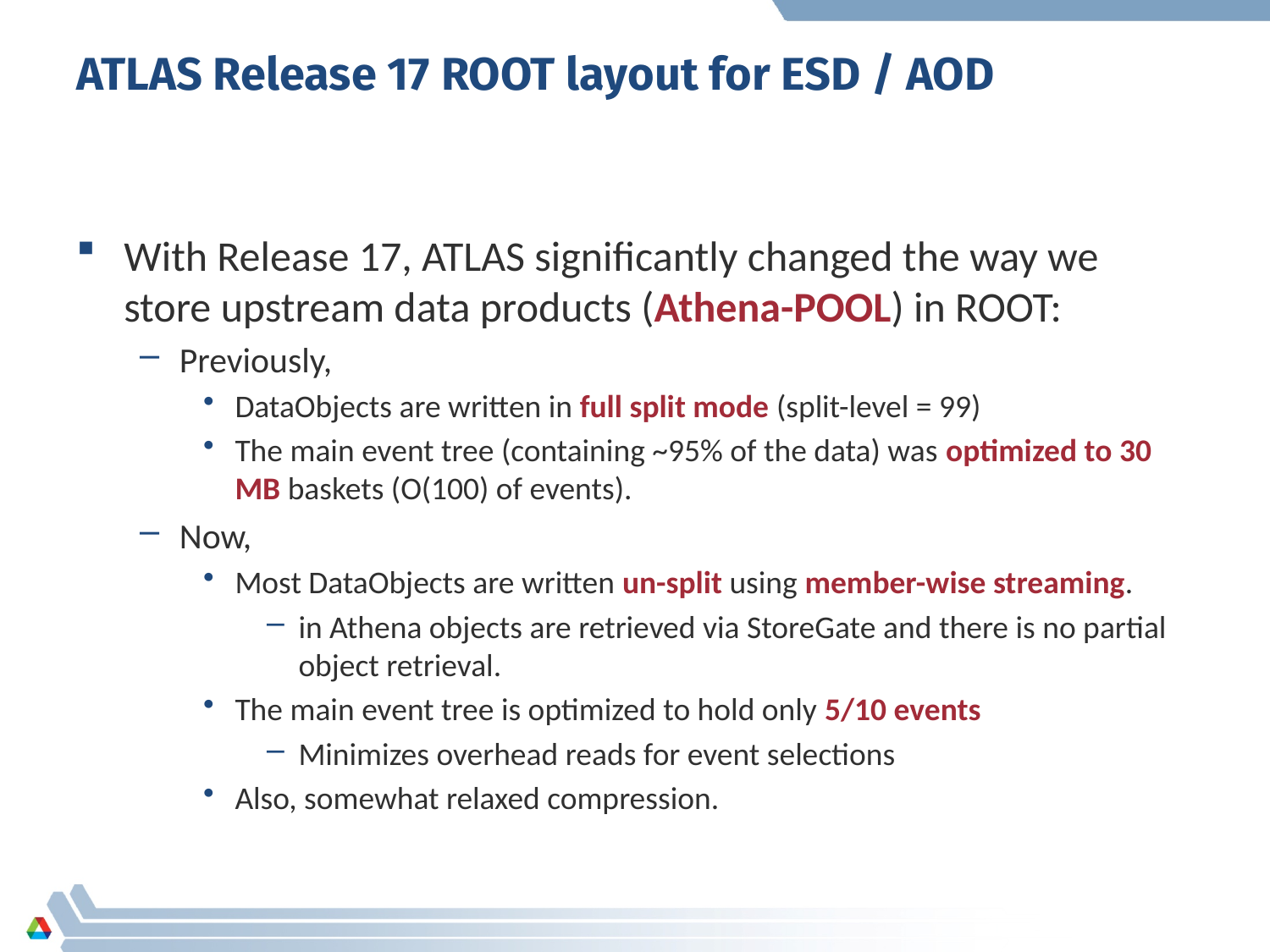

# ATLAS Release 17 ROOT layout for ESD / AOD
With Release 17, ATLAS significantly changed the way we store upstream data products (Athena-POOL) in ROOT:
Previously,
DataObjects are written in full split mode (split-level = 99)
The main event tree (containing ~95% of the data) was optimized to 30 MB baskets (O(100) of events).
Now,
Most DataObjects are written un-split using member-wise streaming.
in Athena objects are retrieved via StoreGate and there is no partial object retrieval.
The main event tree is optimized to hold only 5/10 events
Minimizes overhead reads for event selections
Also, somewhat relaxed compression.